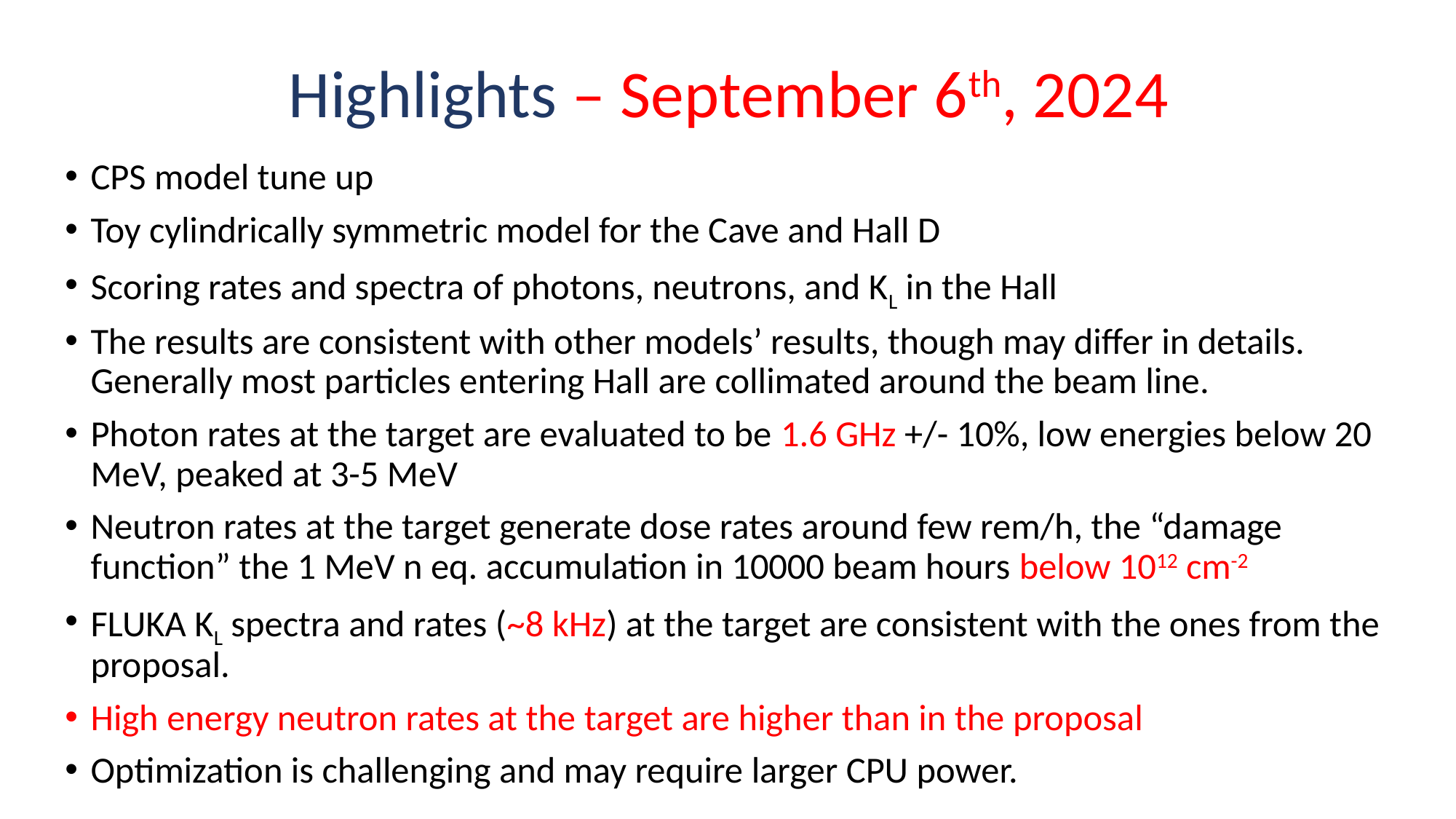

# Highlights – September 6th, 2024
CPS model tune up
Toy cylindrically symmetric model for the Cave and Hall D
Scoring rates and spectra of photons, neutrons, and KL in the Hall
The results are consistent with other models’ results, though may differ in details. Generally most particles entering Hall are collimated around the beam line.
Photon rates at the target are evaluated to be 1.6 GHz +/- 10%, low energies below 20 MeV, peaked at 3-5 MeV
Neutron rates at the target generate dose rates around few rem/h, the “damage function” the 1 MeV n eq. accumulation in 10000 beam hours below 1012 cm-2
FLUKA KL spectra and rates (~8 kHz) at the target are consistent with the ones from the proposal.
High energy neutron rates at the target are higher than in the proposal
Optimization is challenging and may require larger CPU power.